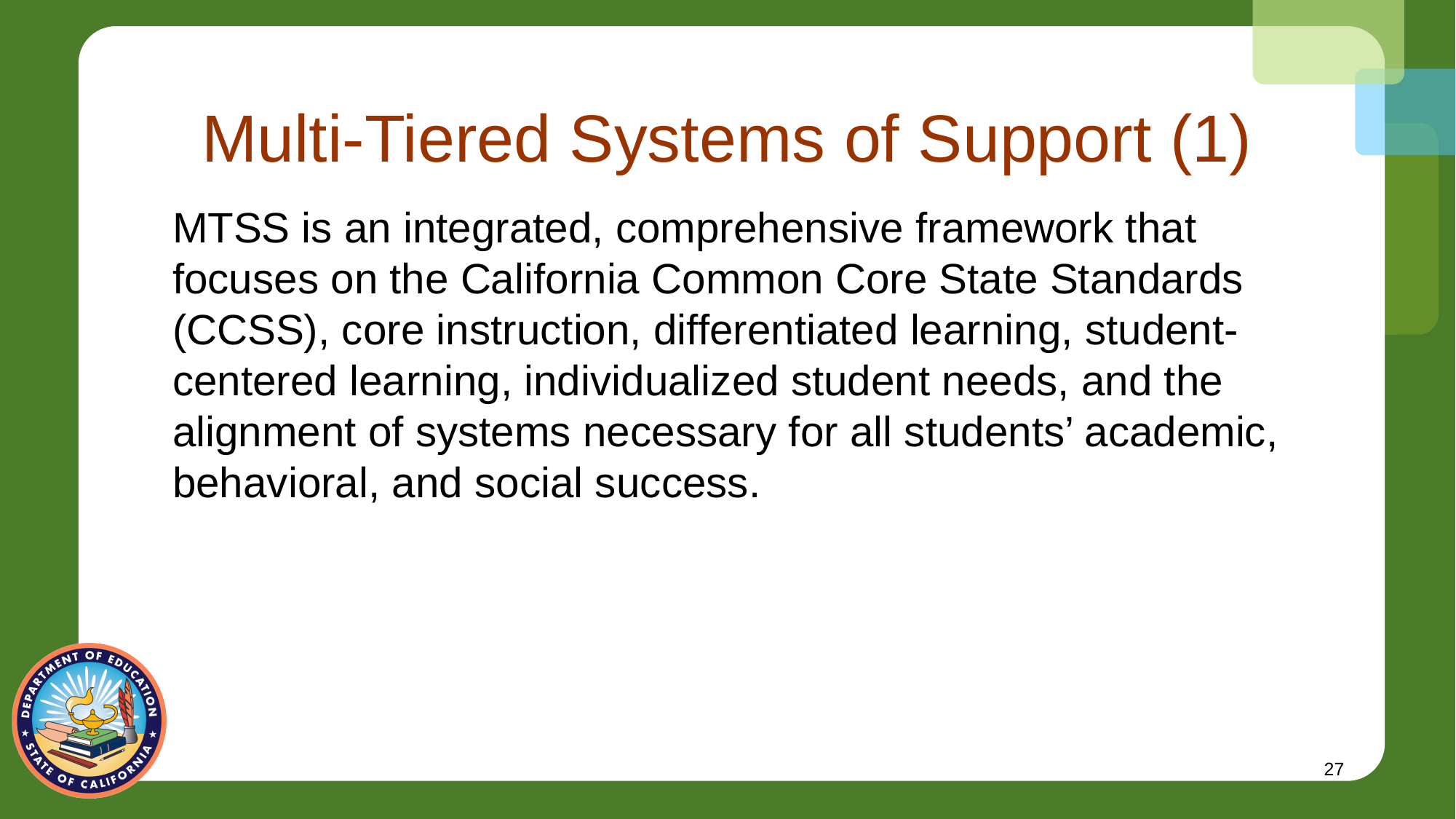

# Multi-Tiered Systems of Support (1)
MTSS is an integrated, comprehensive framework that focuses on the California Common Core State Standards (CCSS), core instruction, differentiated learning, student-centered learning, individualized student needs, and the alignment of systems necessary for all students’ academic, behavioral, and social success.
27